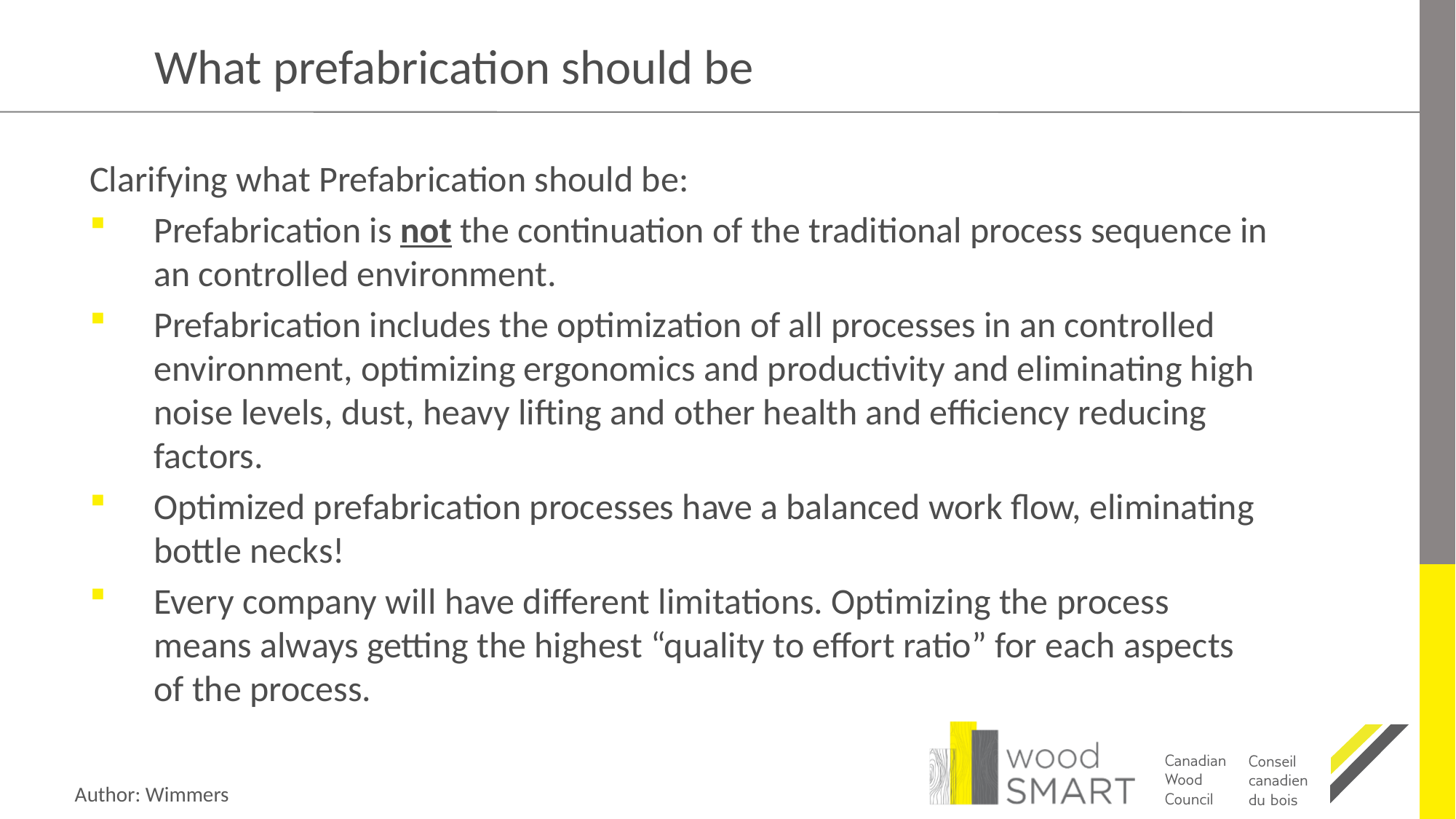

# What prefabrication should be
Clarifying what Prefabrication should be:
Prefabrication is not the continuation of the traditional process sequence in an controlled environment.
Prefabrication includes the optimization of all processes in an controlled environment, optimizing ergonomics and productivity and eliminating high noise levels, dust, heavy lifting and other health and efficiency reducing factors.
Optimized prefabrication processes have a balanced work flow, eliminating bottle necks!
Every company will have different limitations. Optimizing the process means always getting the highest “quality to effort ratio” for each aspects of the process.
Author: Wimmers